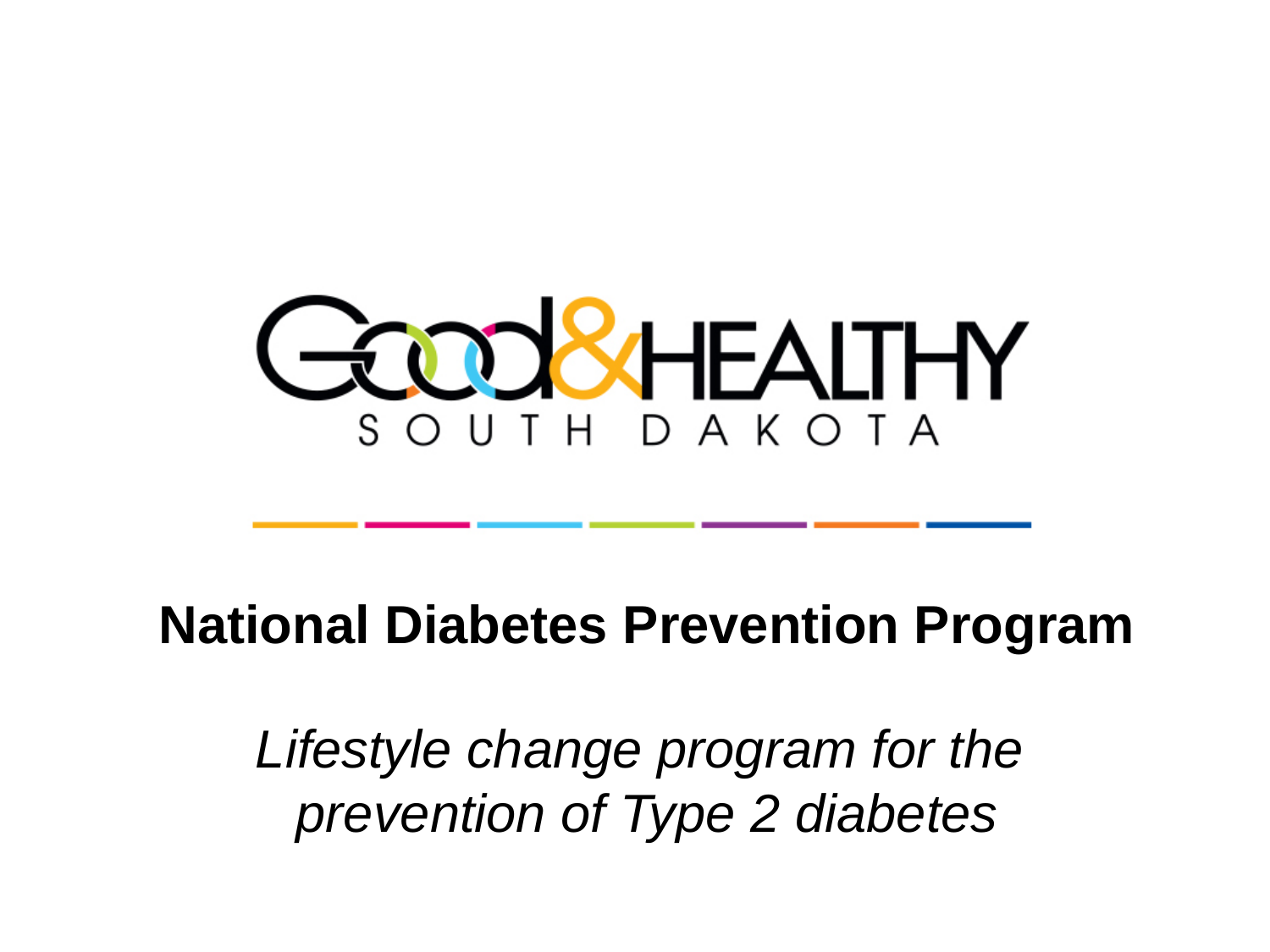

National Diabetes Prevention Program

Lifestyle change program for the
prevention of Type 2 diabetes